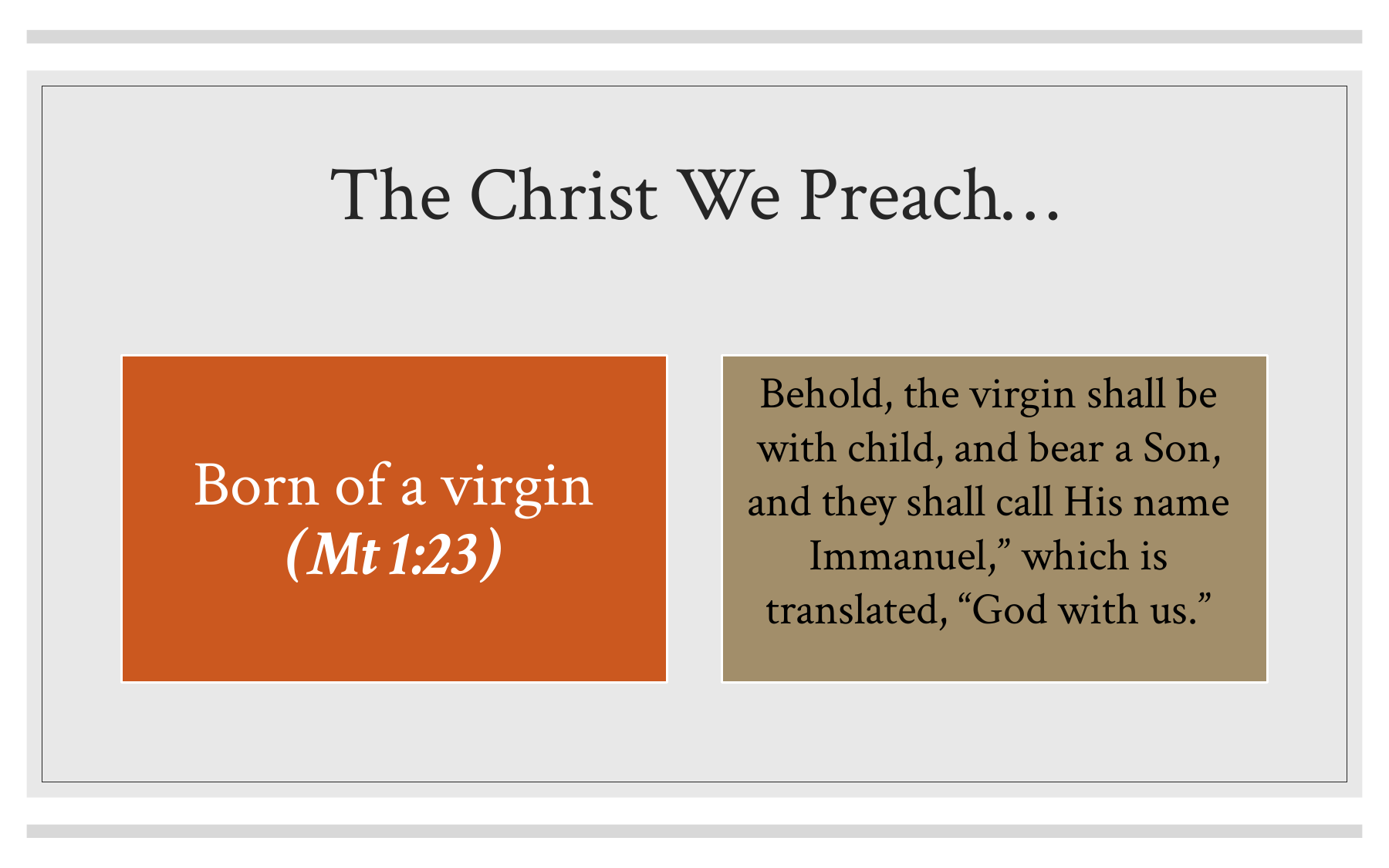

# The Christ We Preach…
Born of a virgin (Mt 1:23)

Behold, the virgin shall be with child, and bear a Son, and they shall call His name Immanuel,” which is translated, “God with us.”